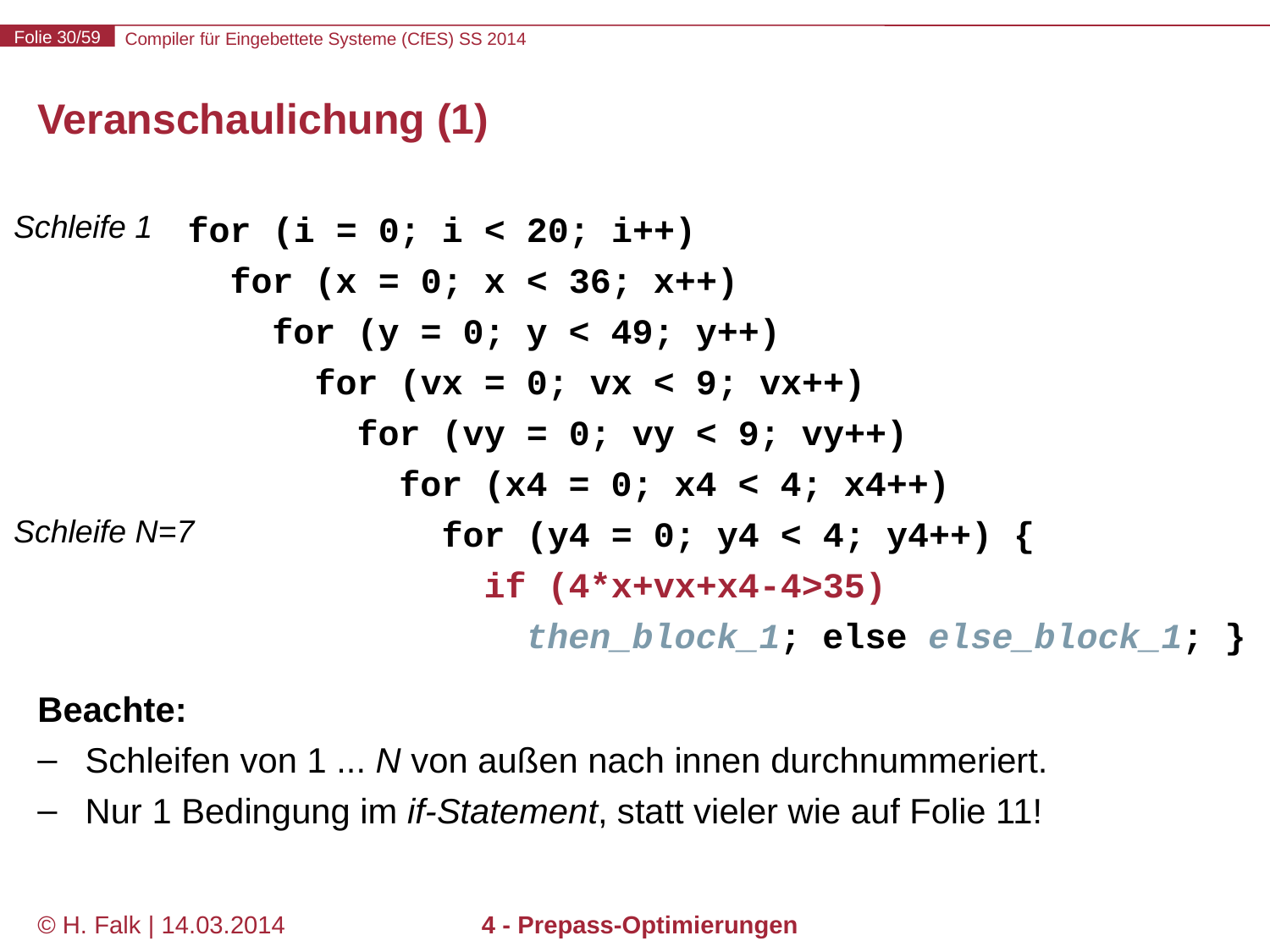

# Veranschaulichung (1)
for (i = 0; i < 20; i++)
  for (x = 0; x < 36; x++)
    for (y = 0; y < 49; y++)
      for (vx = 0; vx < 9; vx++)
        for (vy = 0; vy < 9; vy++)
          for (x4 = 0; x4 < 4; x4++)
            for (y4 = 0; y4 < 4; y4++) {
              if (4*x+vx+x4-4>35)
                then_block_1; else else_block_1; }
Schleife 1
Schleife N=7
Beachte:
Schleifen von 1 ... N von außen nach innen durchnummeriert.
Nur 1 Bedingung im if-Statement, statt vieler wie auf Folie 11!
© H. Falk | 14.03.2014
4 - Prepass-Optimierungen